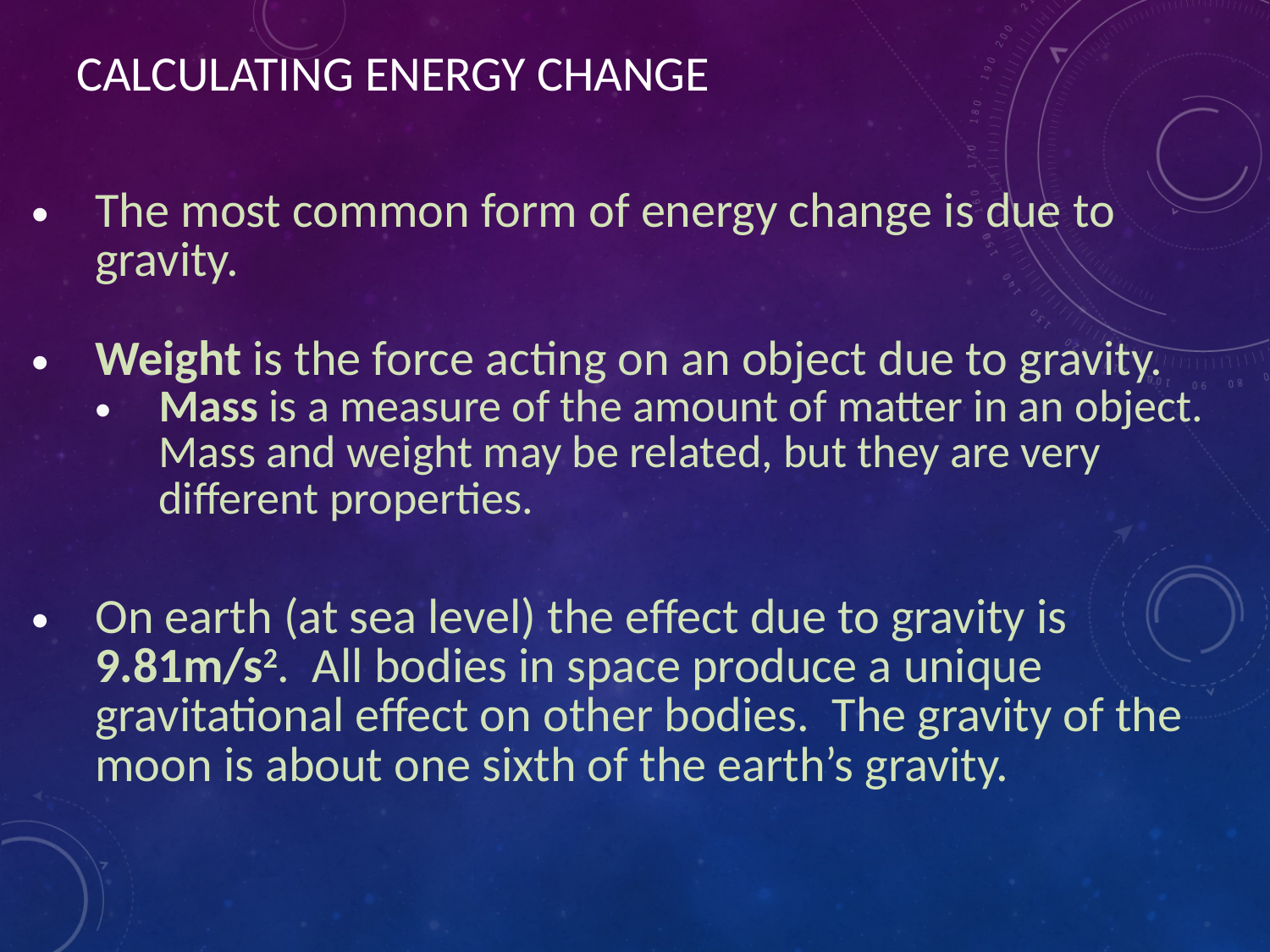

# Calculating energy change
The most common form of energy change is due to gravity.

Weight is the force acting on an object due to gravity.
Mass is a measure of the amount of matter in an object.  Mass and weight may be related, but they are very different properties.

On earth (at sea level) the effect due to gravity is 9.81m/s2.  All bodies in space produce a unique gravitational effect on other bodies.  The gravity of the moon is about one sixth of the earth’s gravity.